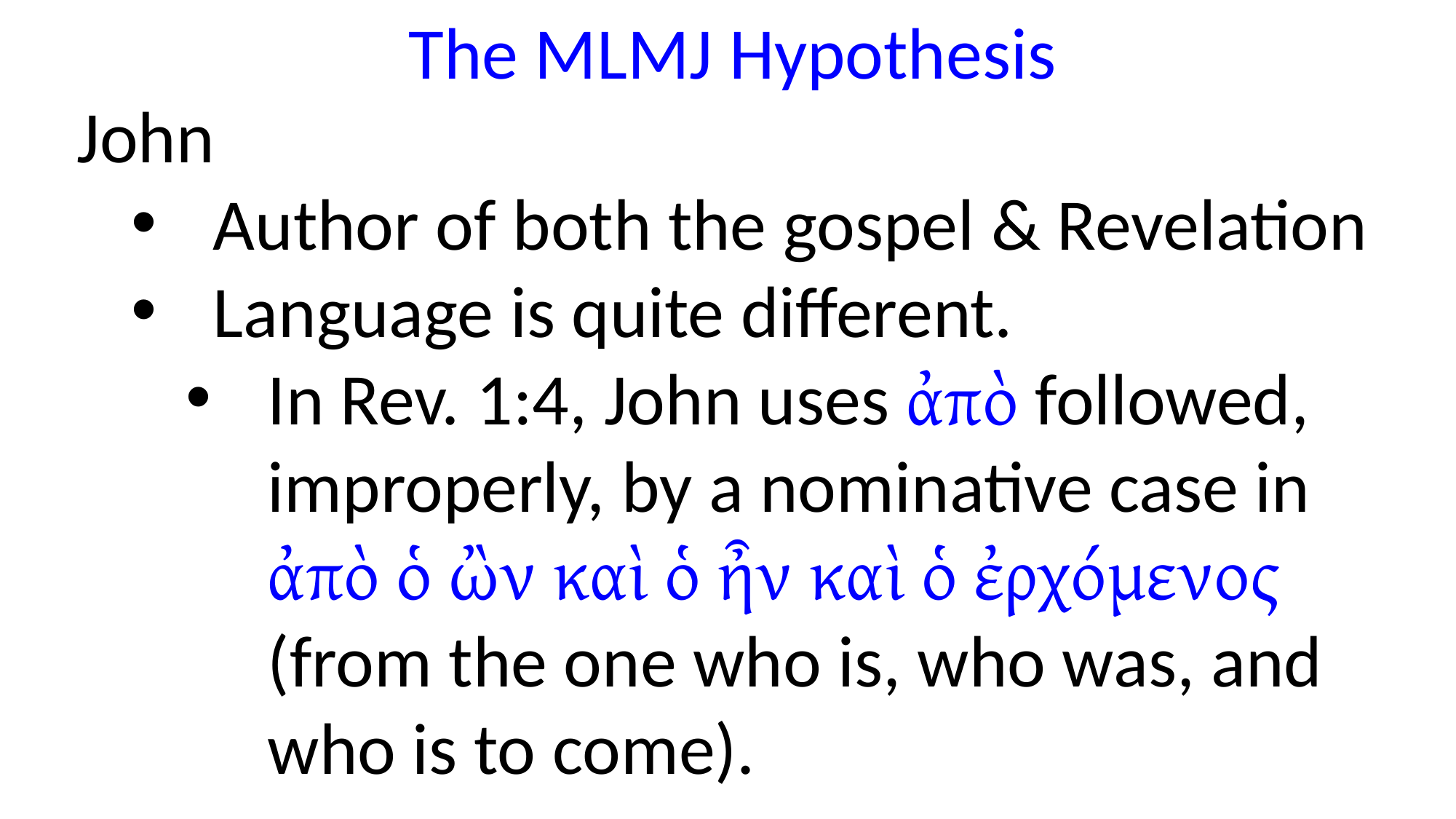

The MLMJ Hypothesis
John
Author of both the gospel & Revelation
Language is quite different.
In Rev. 1:4, John uses ἀπὸ followed, improperly, by a nominative case in ἀπὸ ὁ ὢν καὶ ὁ ἦν καὶ ὁ ἐρχόμενος (from the one who is, who was, and who is to come).